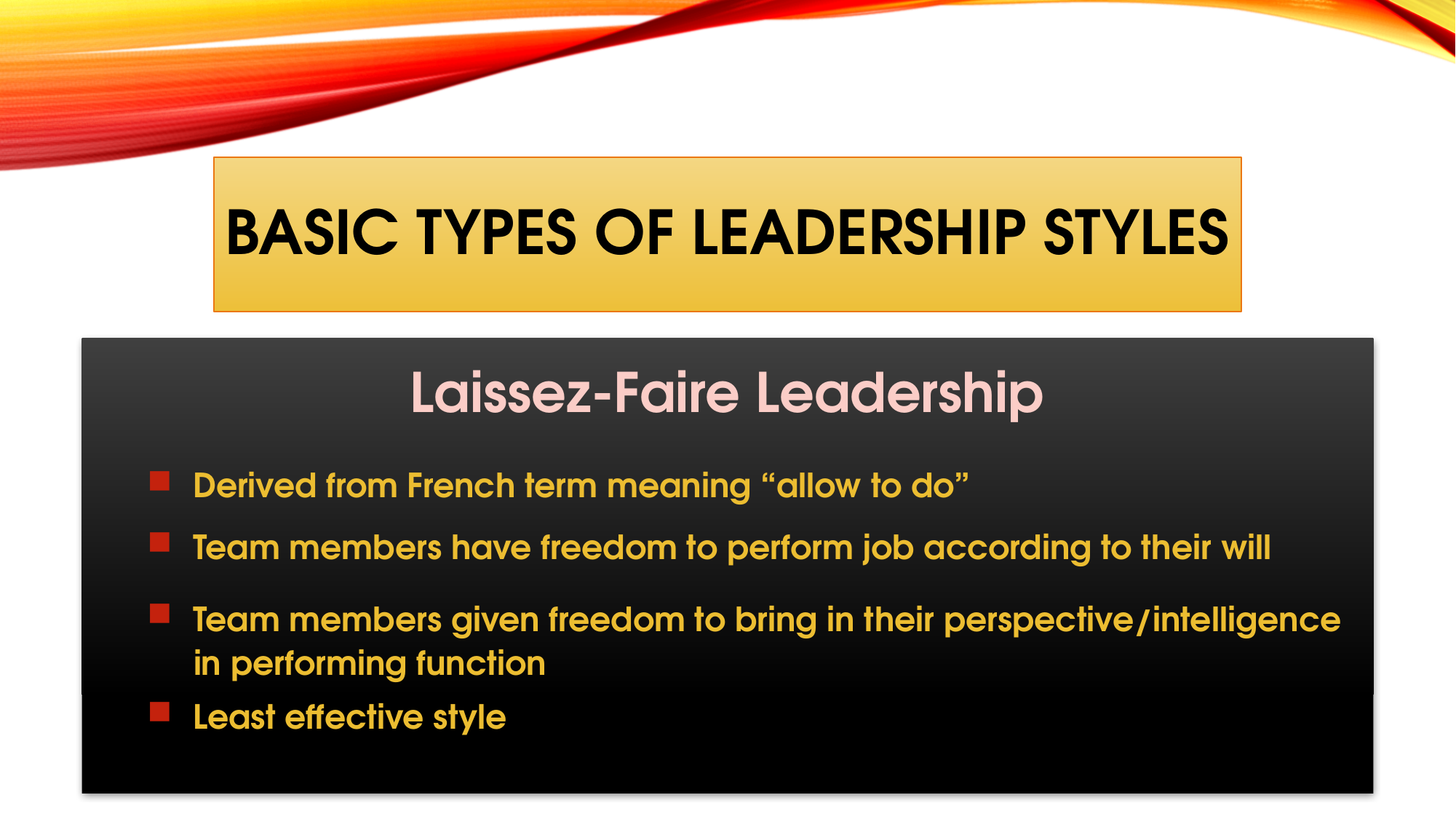

# Basic Types of leadership styles

  Derived from French term meaning “allow to do”
  Team members have freedom to perform job according to their will
  Team members given freedom to bring in their perspective/intelligence
     in performing function
  Least effective style

Laissez-Faire Leadership